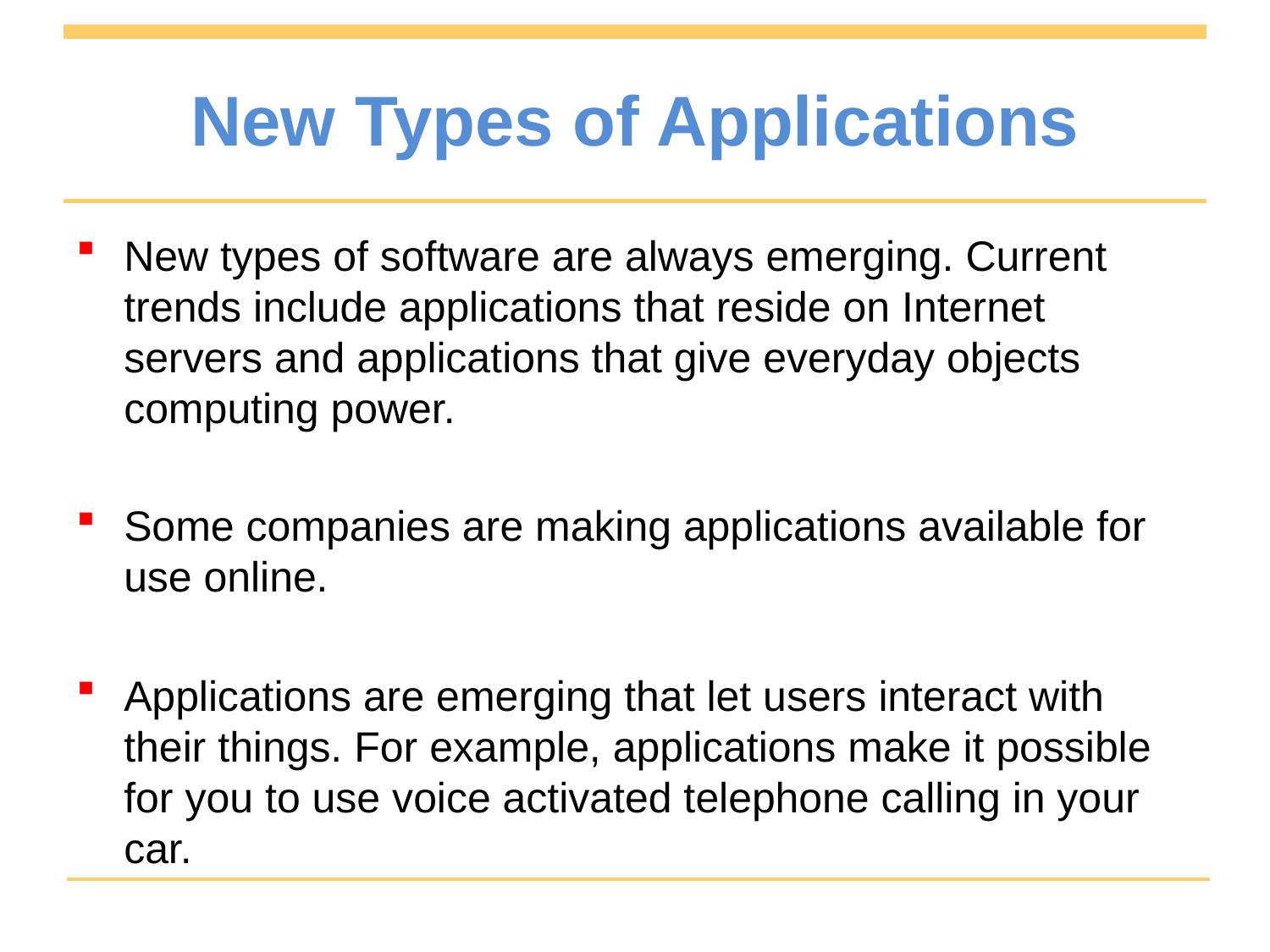

# New Types of Applications
New types of software are always emerging. Current trends include applications that reside on Internet servers and applications that give everyday objects computing power.

Some companies are making applications available for use online.

Applications are emerging that let users interact with their things. For example, applications make it possible for you to use voice activated telephone calling in your car.